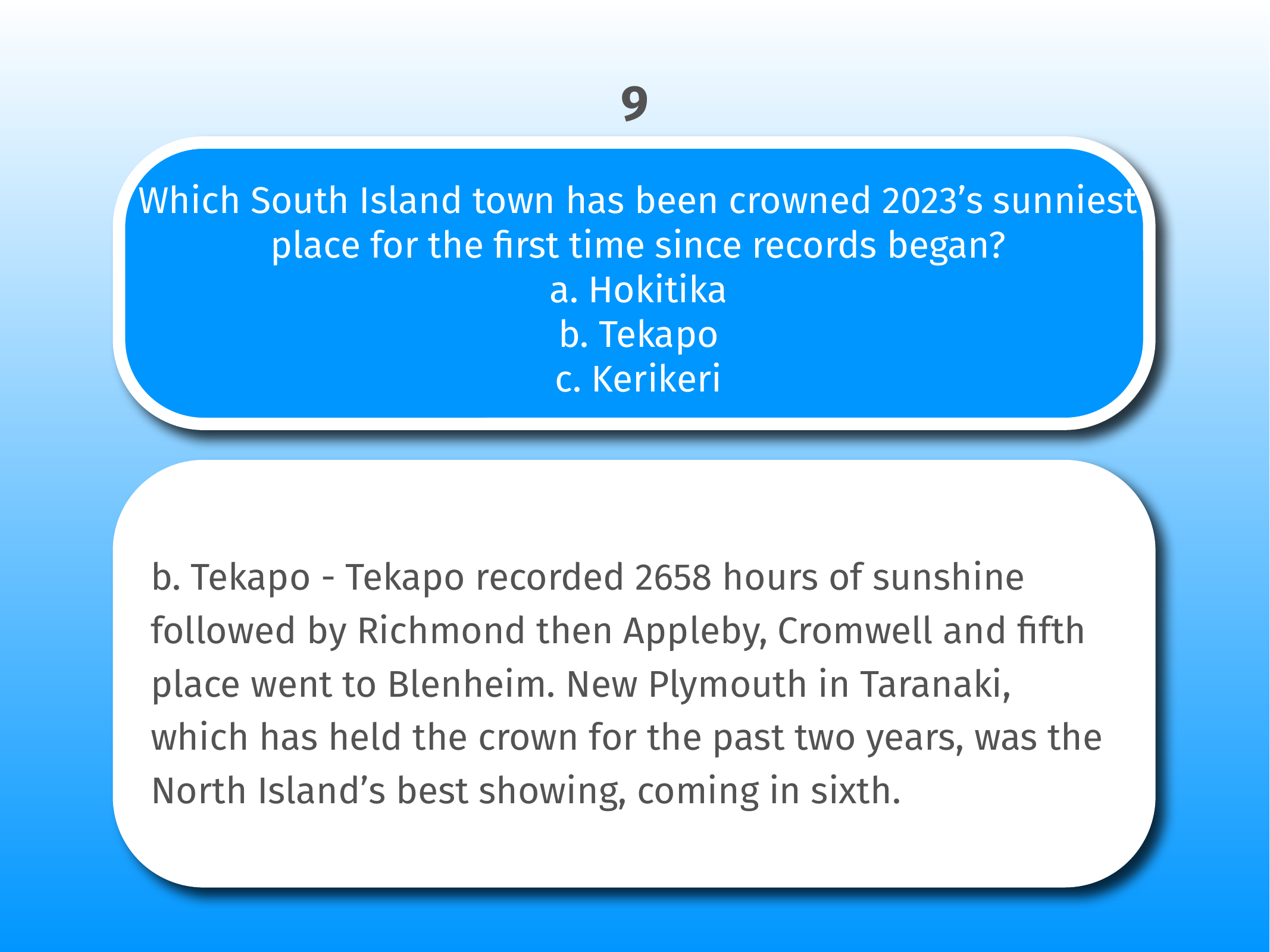

9
# Which South Island town has been crowned 2023’s sunniest place for the first time since records began? a. Hokitika b. Tekapo c. Kerikeri
b. Tekapo - Tekapo recorded 2658 hours of sunshine followed by Richmond then Appleby, Cromwell and fifth place went to Blenheim. New Plymouth in Taranaki, which has held the crown for the past two years, was the North Island’s best showing, coming in sixth.